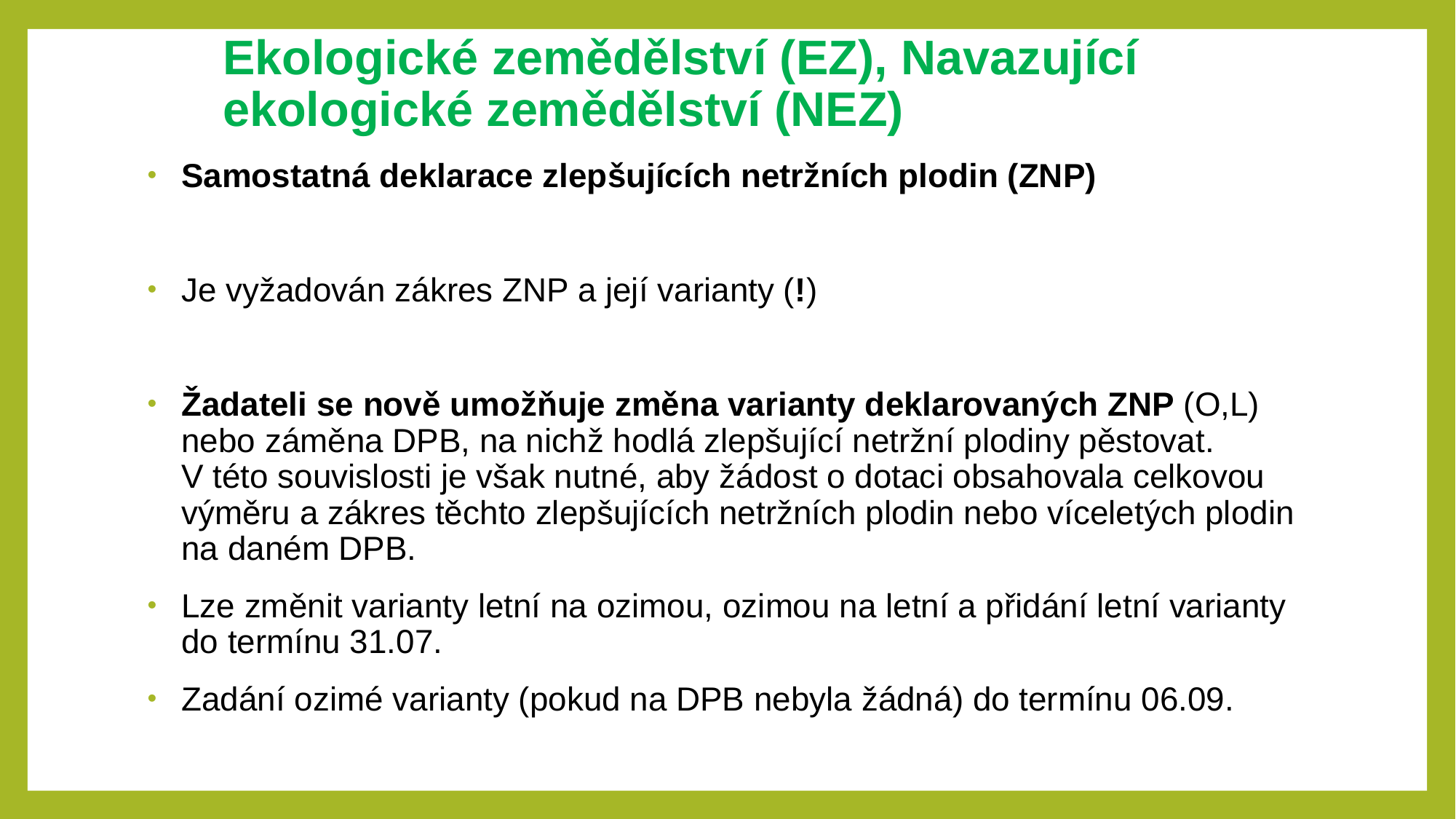

# Ekologické zemědělství (EZ), Navazující ekologické zemědělství (NEZ)
Samostatná deklarace zlepšujících netržních plodin (ZNP)

Je vyžadován zákres ZNP a její varianty (!)

Žadateli se nově umožňuje změna varianty deklarovaných ZNP (O,L) nebo záměna DPB, na nichž hodlá zlepšující netržní plodiny pěstovat. V této souvislosti je však nutné, aby žádost o dotaci obsahovala celkovou výměru a zákres těchto zlepšujících netržních plodin nebo víceletých plodin na daném DPB.
Lze změnit varianty letní na ozimou, ozimou na letní a přidání letní varianty do termínu 31.07.
Zadání ozimé varianty (pokud na DPB nebyla žádná) do termínu 06.09.